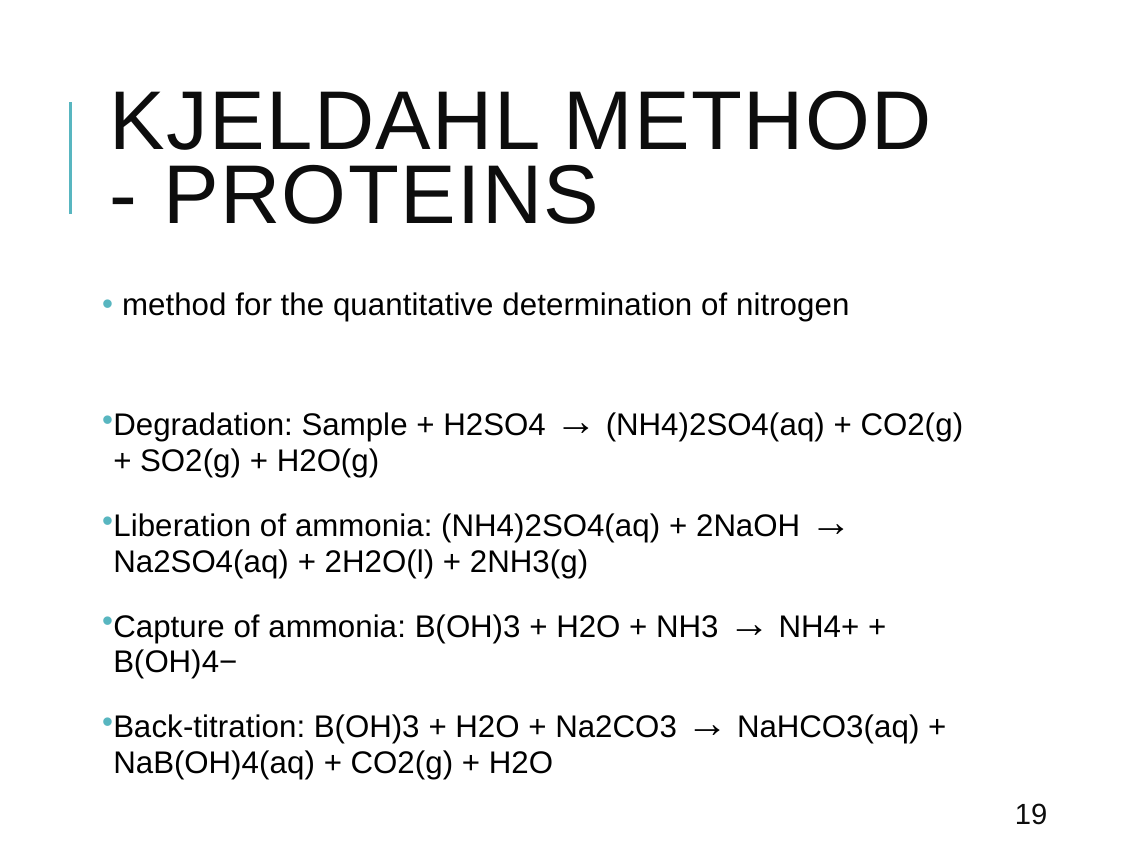

# KJELDAHL method - proteins
 method for the quantitative determination of nitrogen

Degradation: Sample + H2SO4 → (NH4)2SO4(aq) + CO2(g) + SO2(g) + H2O(g)
Liberation of ammonia: (NH4)2SO4(aq) + 2NaOH → Na2SO4(aq) + 2H2O(l) + 2NH3(g)
Capture of ammonia: B(OH)3 + H2O + NH3 → NH4+ + B(OH)4−
Back-titration: B(OH)3 + H2O + Na2CO3 → NaHCO3(aq) +   NaB(OH)4(aq) + CO2(g) + H2O
19